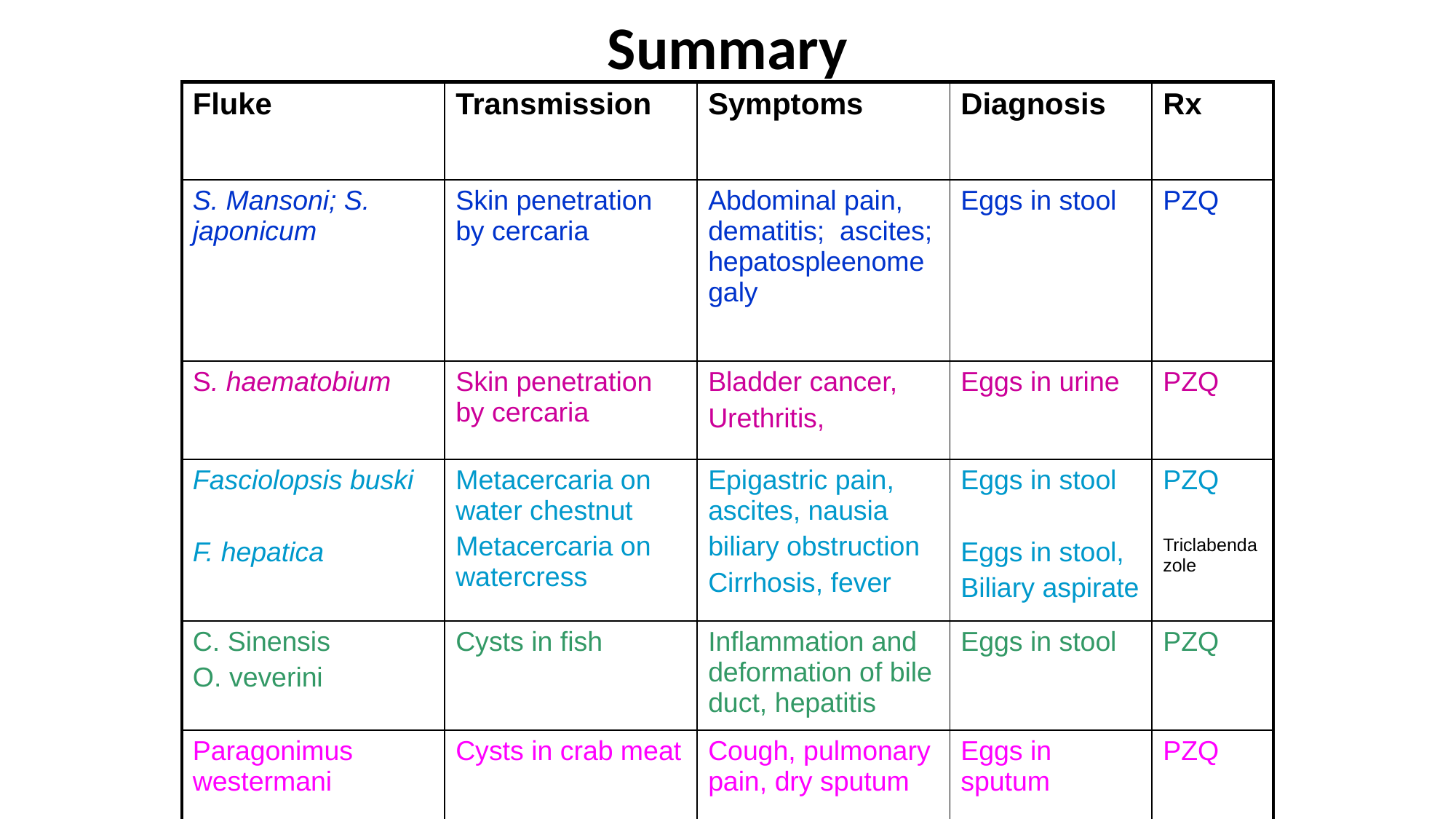

# Summary
| Fluke | Transmission | Symptoms | Diagnosis | Rx |
| --- | --- | --- | --- | --- |
| S. Mansoni; S. japonicum | Skin penetration by cercaria | Abdominal pain, dematitis; ascites; hepatospleenomegaly | Eggs in stool | PZQ |
| S. haematobium | Skin penetration by cercaria | Bladder cancer, Urethritis, | Eggs in urine | PZQ |
| Fasciolopsis buski F. hepatica | Metacercaria on water chestnut Metacercaria on watercress | Epigastric pain, ascites, nausia biliary obstruction Cirrhosis, fever | Eggs in stool Eggs in stool, Biliary aspirate | PZQ Triclabendazole |
| C. Sinensis O. veverini | Cysts in fish | Inflammation and deformation of bile duct, hepatitis | Eggs in stool | PZQ |
| Paragonimus westermani | Cysts in crab meat | Cough, pulmonary pain, dry sputum | Eggs in sputum | PZQ |